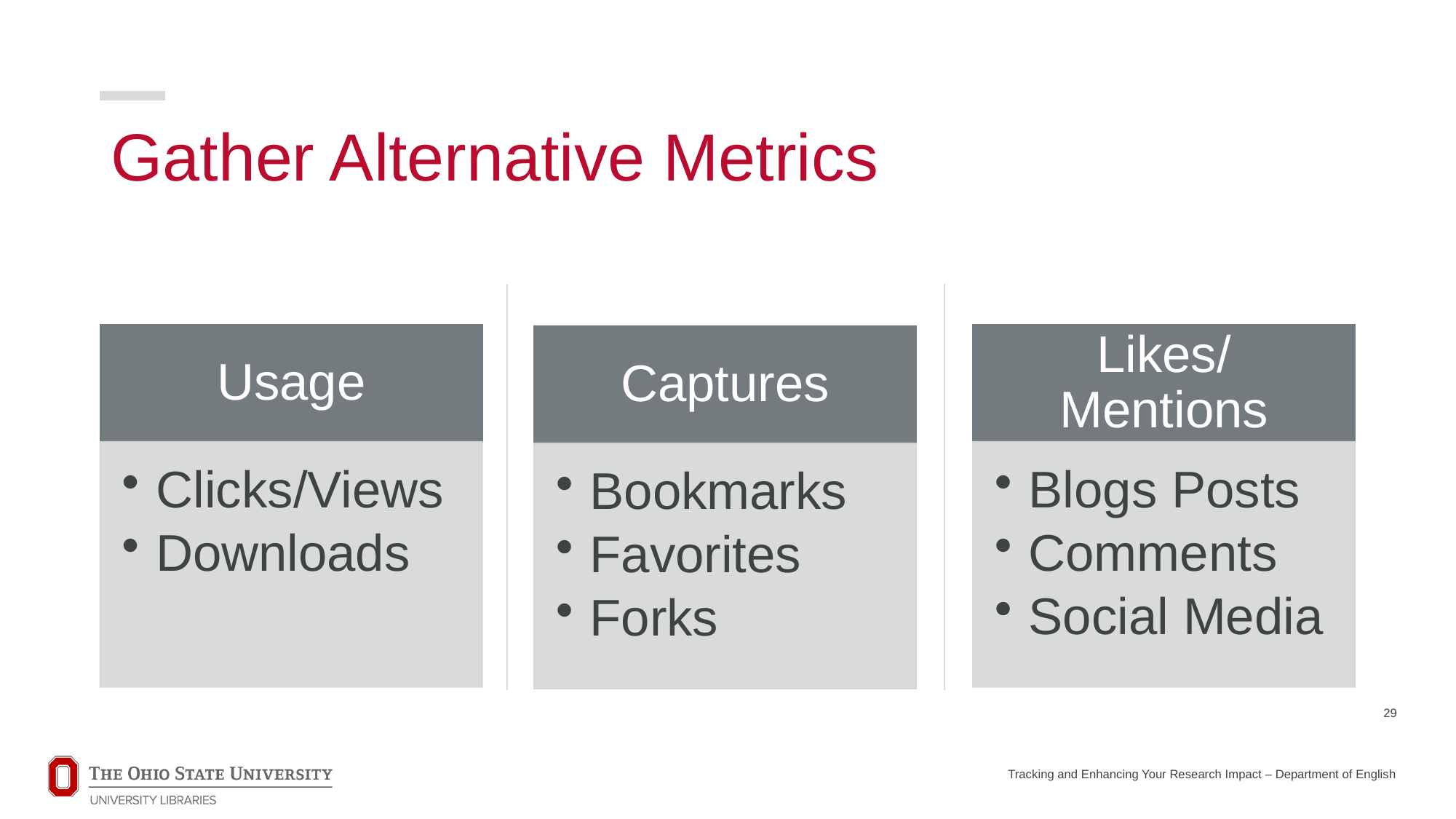

# Gather Alternative Metrics
Usage
Clicks/Views
Downloads

Likes/Mentions
Blogs Posts
Comments
Social Media
Captures
Bookmarks
Favorites
Forks
29
Tracking and Enhancing Your Research Impact – Department of English